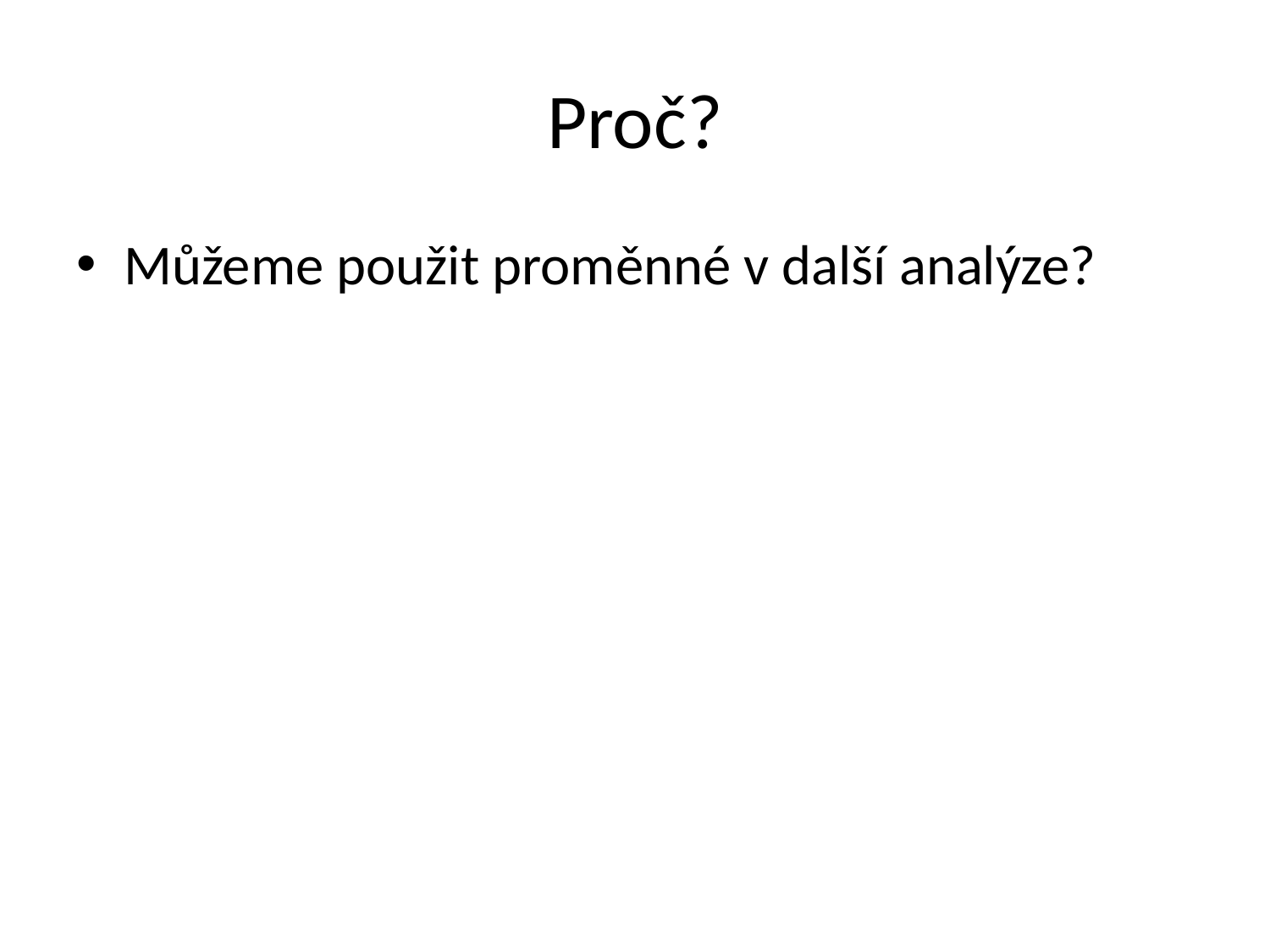

# Proč?
Můžeme použit proměnné v další analýze?